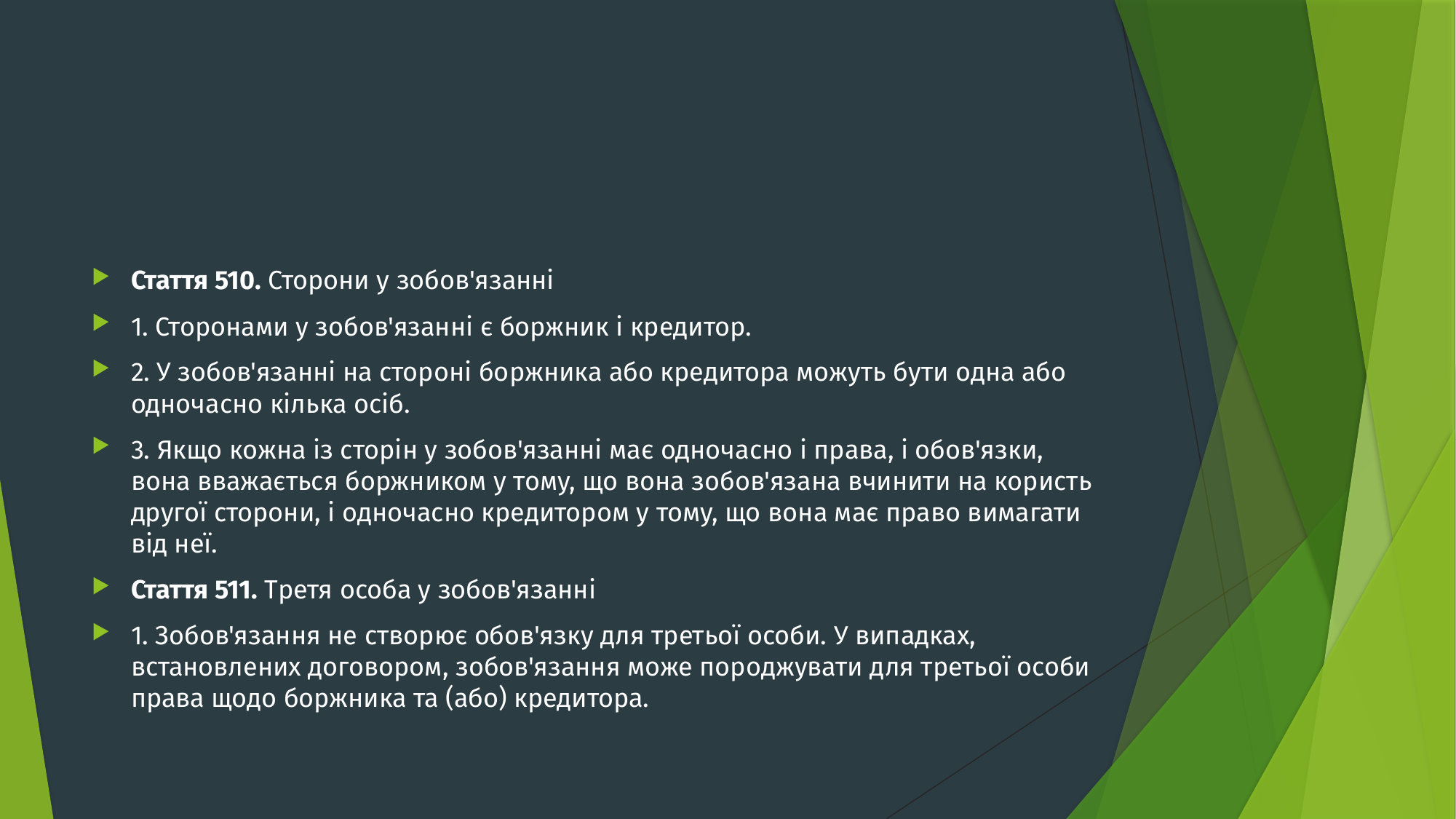

#
Стаття 510. Сторони у зобов'язанні
1. Сторонами у зобов'язанні є боржник і кредитор.
2. У зобов'язанні на стороні боржника або кредитора можуть бути одна або одночасно кілька осіб.
3. Якщо кожна із сторін у зобов'язанні має одночасно і права, і обов'язки, вона вважається боржником у тому, що вона зобов'язана вчинити на користь другої сторони, і одночасно кредитором у тому, що вона має право вимагати від неї.
Стаття 511. Третя особа у зобов'язанні
1. Зобов'язання не створює обов'язку для третьої особи. У випадках, встановлених договором, зобов'язання може породжувати для третьої особи права щодо боржника та (або) кредитора.